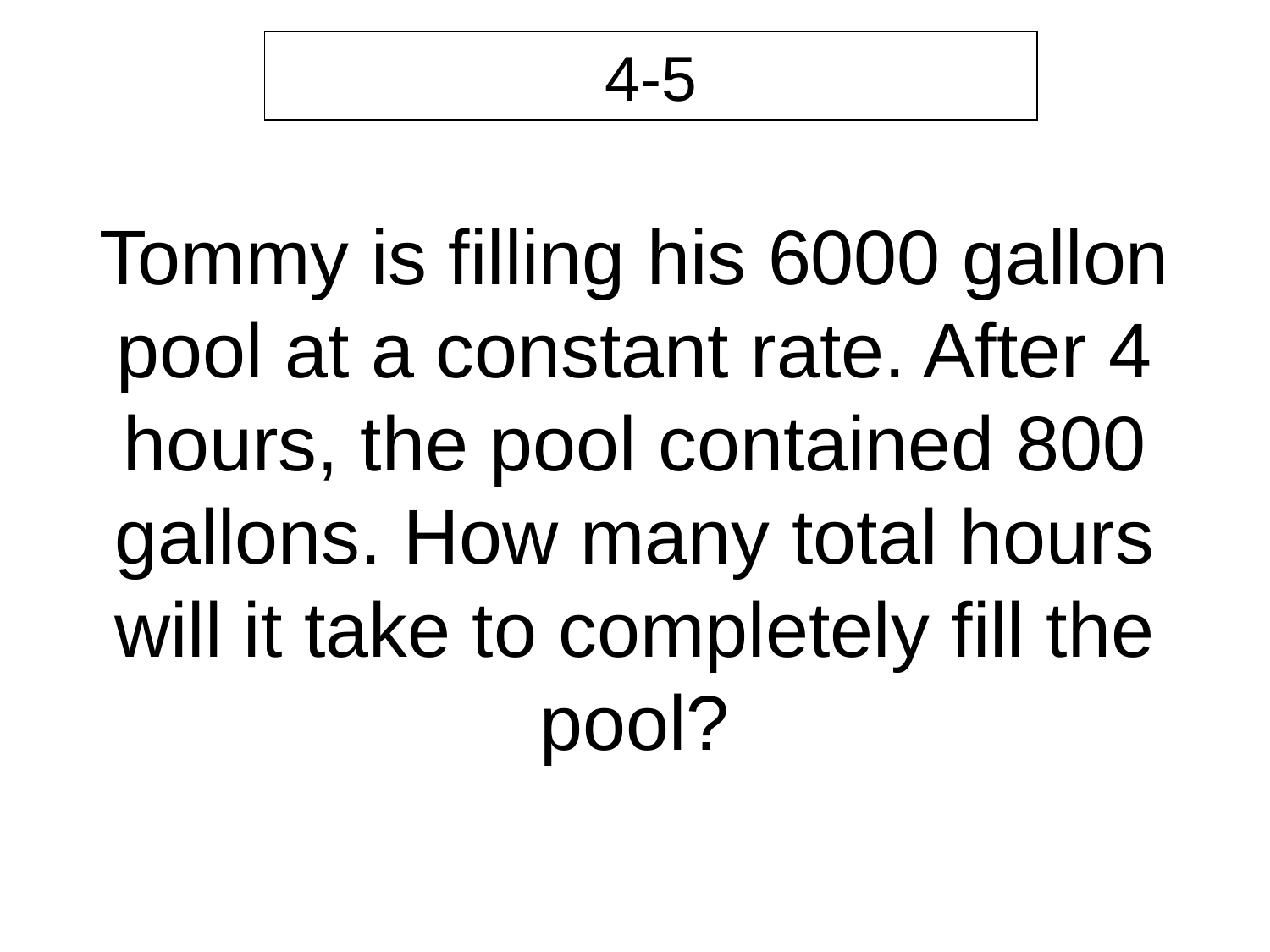

4-5
Tommy is filling his 6000 gallon pool at a constant rate. After 4 hours, the pool contained 800 gallons. How many total hours will it take to completely fill the pool?